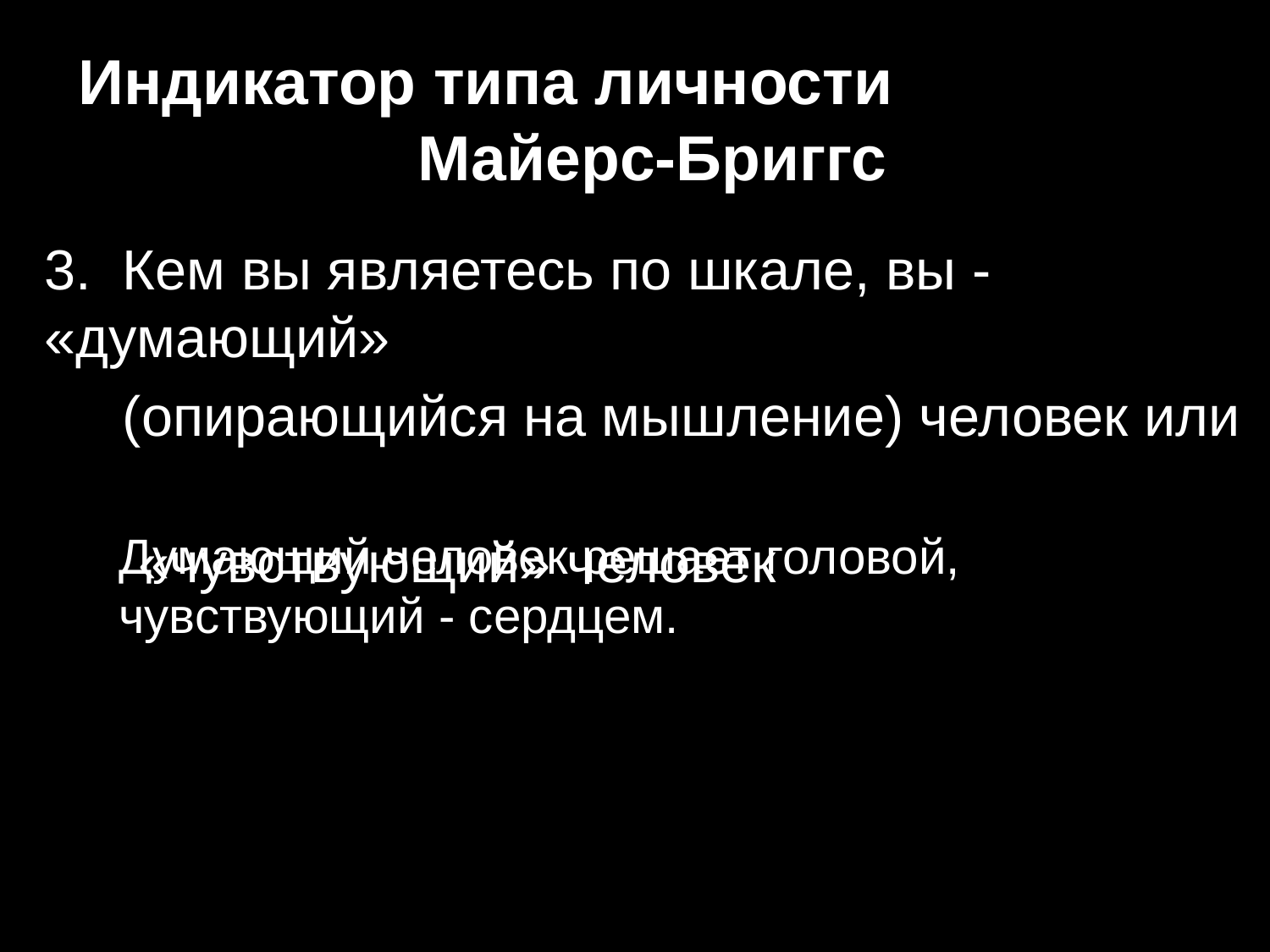

# Индикатор типа личности                    Майерс-Бриггс
3.  Кем вы являетесь по шкале, вы - «думающий»
     (опирающийся на мышление) человек или
      «чувствующий» человек

Думающий человек решает головой, чувствующий - сердцем.